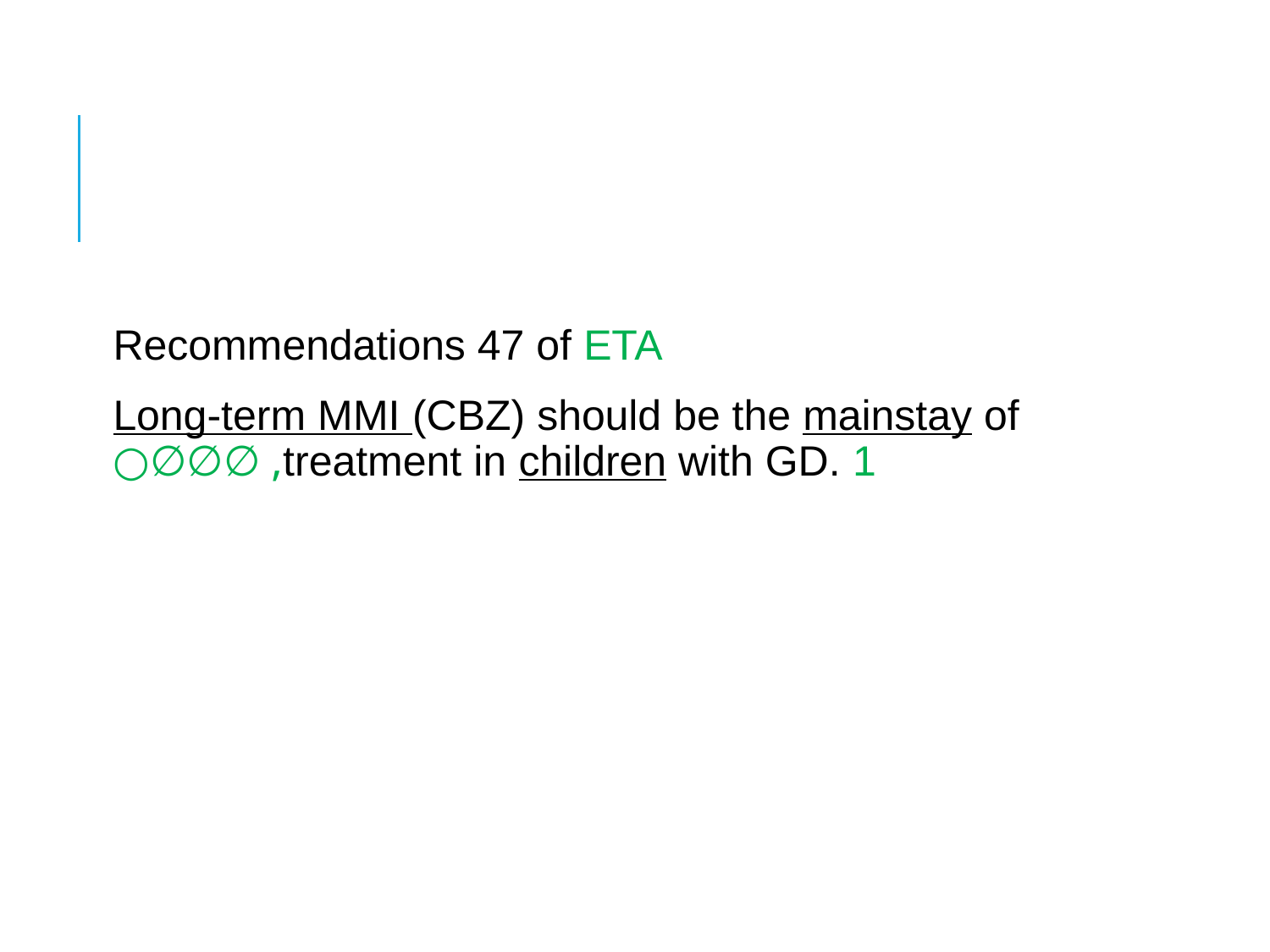

#
Recommendations 47 of ETA
Long-term MMI (CBZ) should be the mainstay of treatment in children with GD. 1, ∅∅∅○